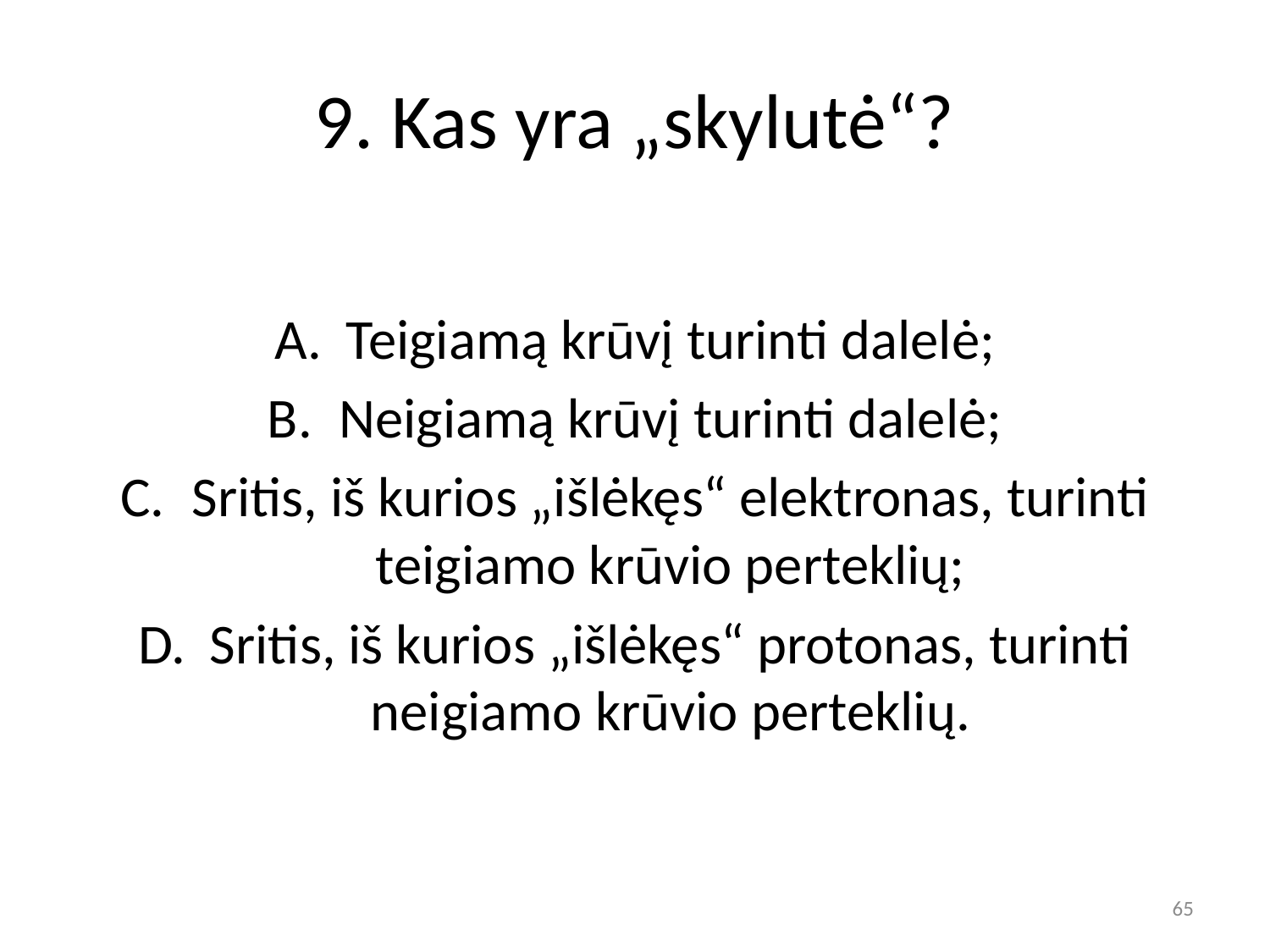

# 9. Kas yra „skylutė“?
Teigiamą krūvį turinti dalelė;
Neigiamą krūvį turinti dalelė;
Sritis, iš kurios „išlėkęs“ elektronas, turinti teigiamo krūvio perteklių;
Sritis, iš kurios „išlėkęs“ protonas, turinti neigiamo krūvio perteklių.
65